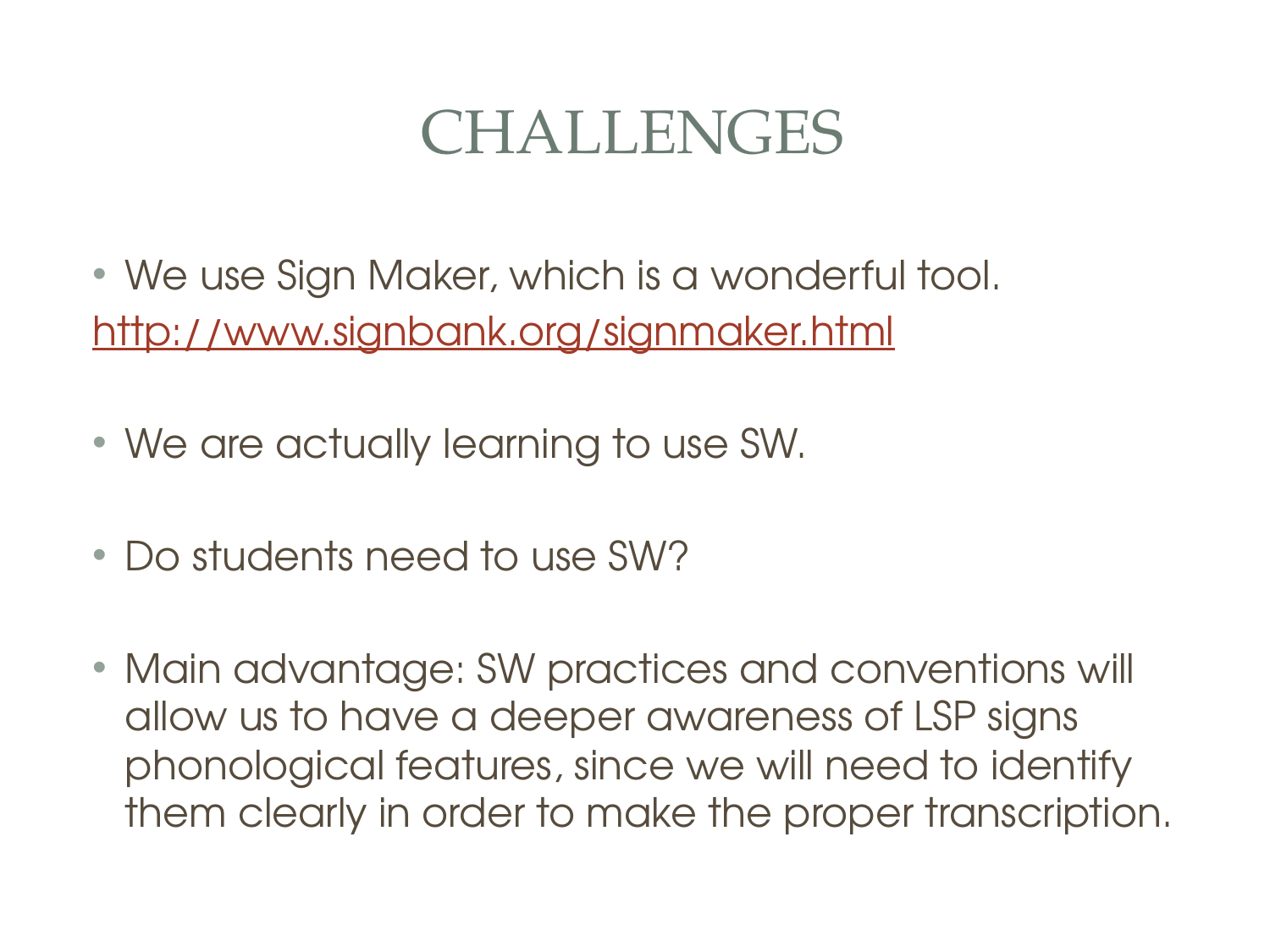

# Challenges
We use Sign Maker, which is a wonderful tool.
http://www.signbank.org/signmaker.html

We are actually learning to use SW.

Do students need to use SW?

Main advantage: SW practices and conventions will allow us to have a deeper awareness of LSP signs phonological features, since we will need to identify them clearly in order to make the proper transcription.